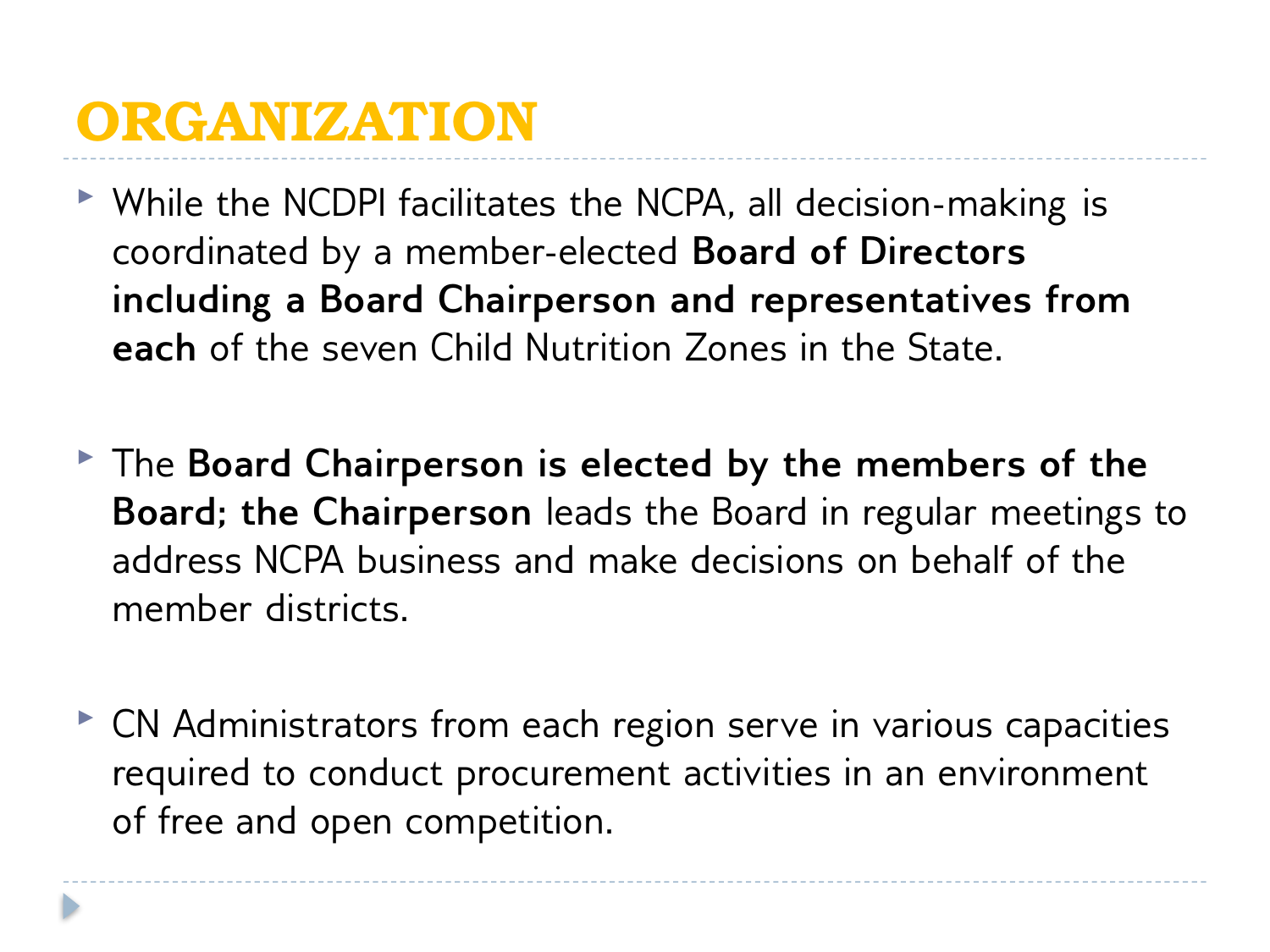

# ORGANIZATION
While the NCDPI facilitates the NCPA, all decision-making is coordinated by a member-elected Board of Directors including a Board Chairperson and representatives from each of the seven Child Nutrition Zones in the State.

The Board Chairperson is elected by the members of the Board; the Chairperson leads the Board in regular meetings to address NCPA business and make decisions on behalf of the member districts.

CN Administrators from each region serve in various capacities required to conduct procurement activities in an environment of free and open competition.